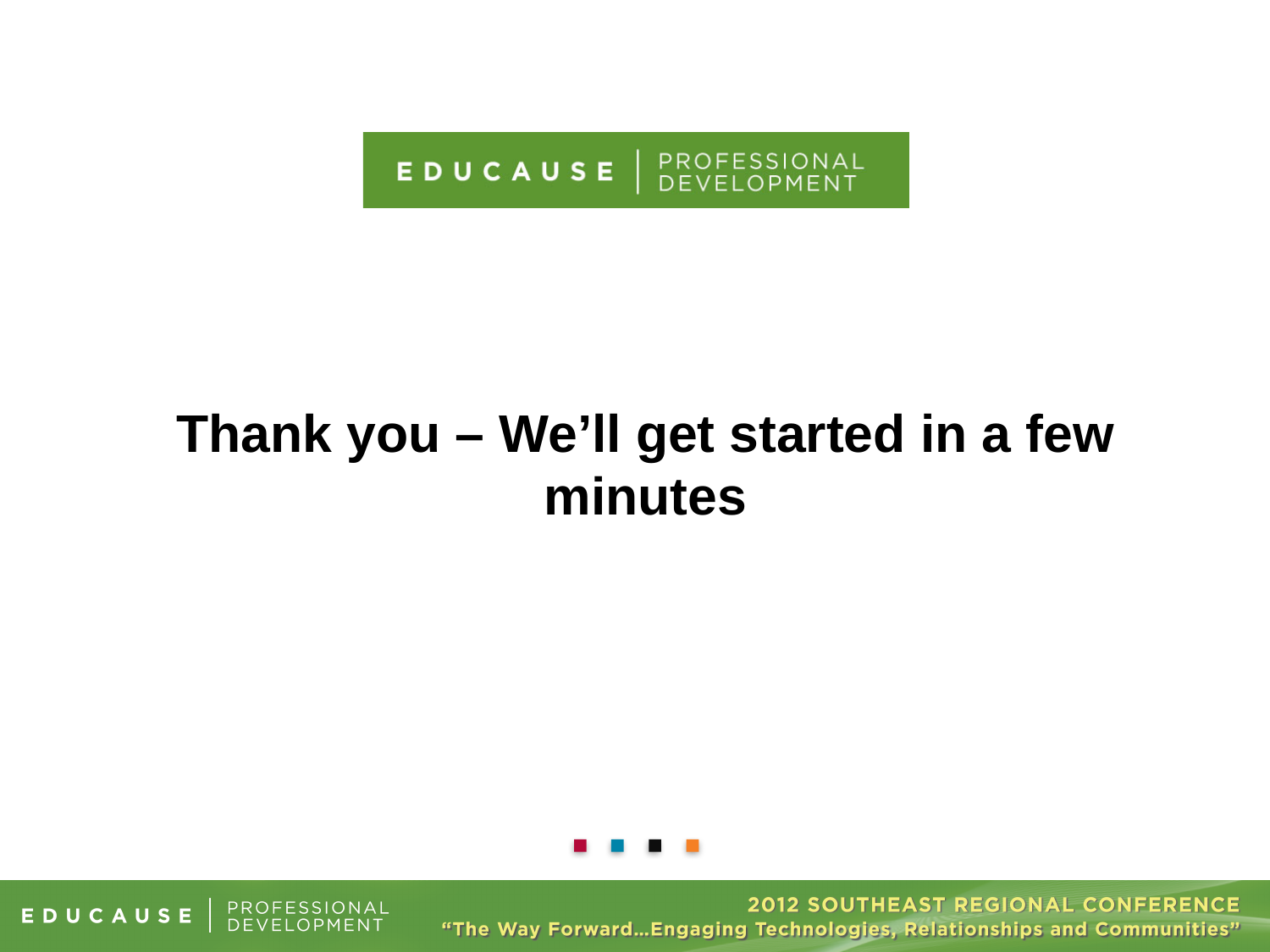

# Thank you – We’ll get started in a few minutes